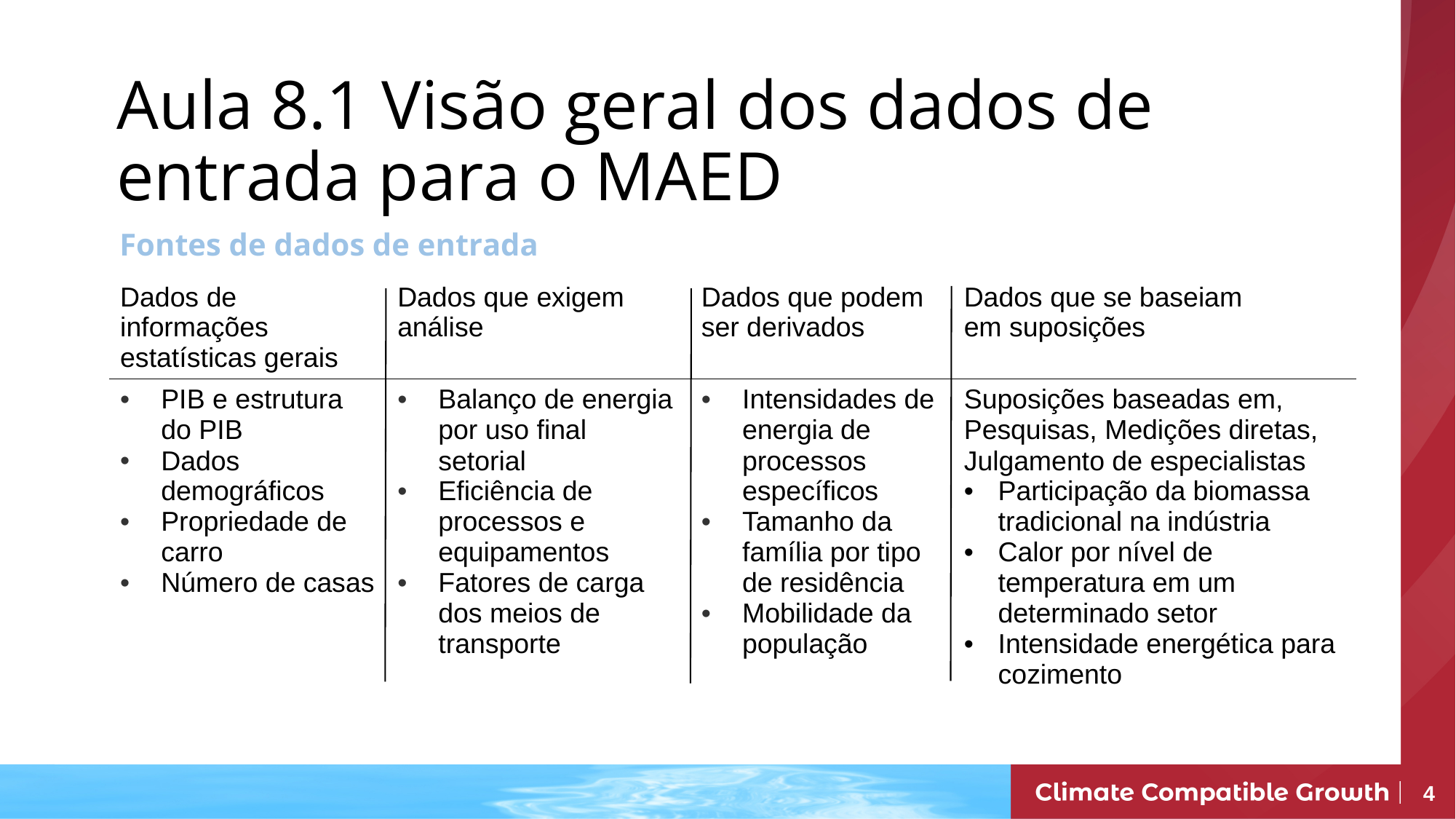

Aula 8.1 Visão geral dos dados de entrada para o MAED
Fontes de dados de entrada

| Dados de informações estatísticas gerais | Dados que exigem análise | Dados que podem ser derivados | Dados que se baseiam em suposições |
| --- | --- | --- | --- |
| PIB e estrutura do PIB Dados demográficos Propriedade de carro Número de casas | Balanço de energia por uso final setorial Eficiência de processos e equipamentos Fatores de carga dos meios de transporte | Intensidades de energia de processos específicos Tamanho da família por tipo de residência Mobilidade da população | Suposições baseadas em, Pesquisas, Medições diretas, Julgamento de especialistas Participação da biomassa tradicional na indústria Calor por nível de temperatura em um determinado setor Intensidade energética para cozimento |
4